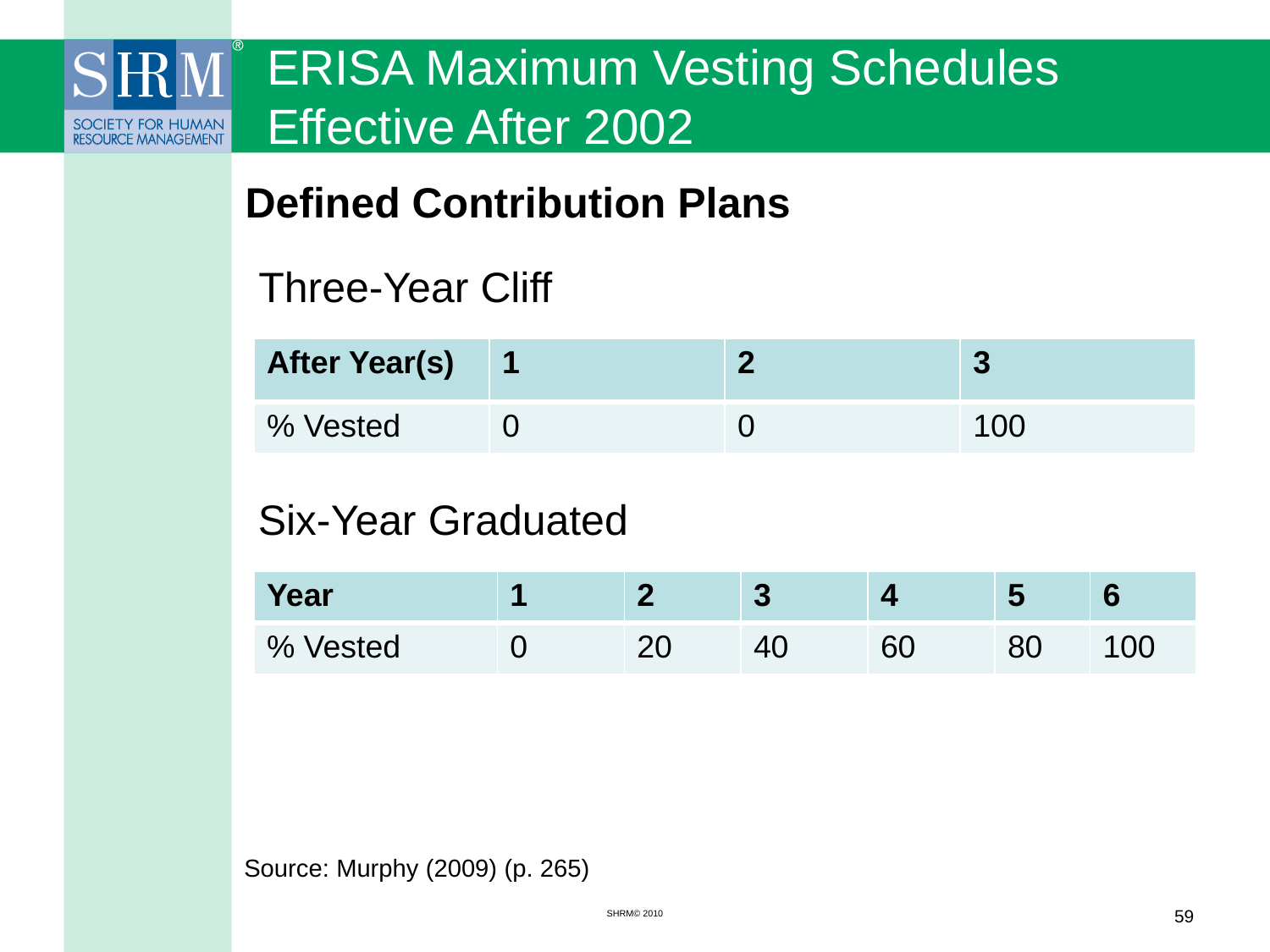

# ERISA Maximum Vesting Schedules Effective After 2002
Defined Contribution Plans
Three-Year Cliff
| After Year(s) | 1 | 2 | 3 |
| --- | --- | --- | --- |
| % Vested | 0 | 0 | 100 |
Six-Year Graduated
| Year | 1 | 2 | 3 | 4 | 5 | 6 |
| --- | --- | --- | --- | --- | --- | --- |
| % Vested | 0 | 20 | 40 | 60 | 80 | 100 |
Source: Murphy (2009) (p. 265)
SHRM© 2010
59